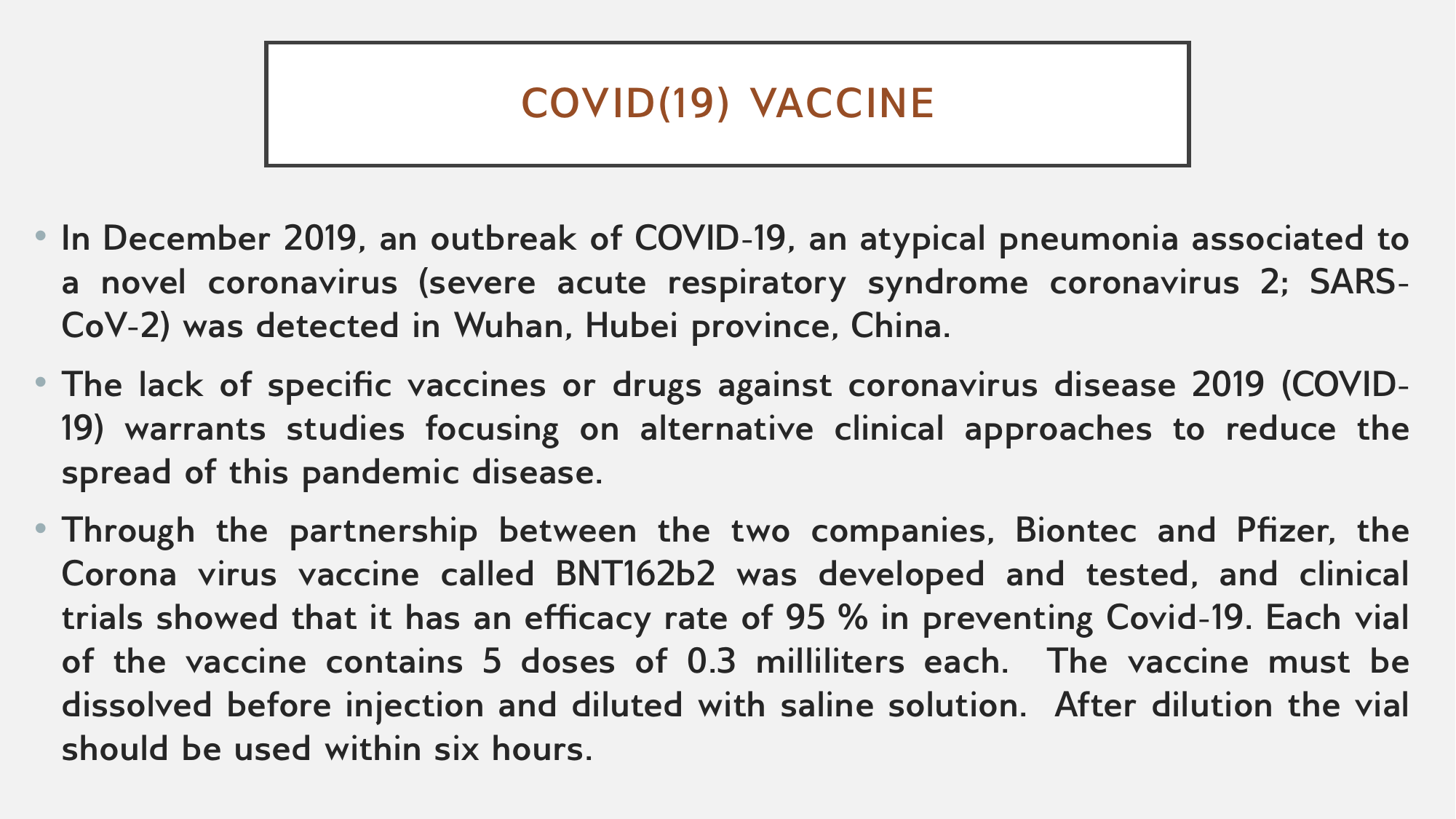

# Covid(19) vaccine
In December 2019, an outbreak of COVID-19, an atypical pneumonia associated to a novel coronavirus (severe acute respiratory syndrome coronavirus 2; SARS-CoV-2) was detected in Wuhan, Hubei province, China.
The lack of specific vaccines or drugs against coronavirus disease 2019 (COVID-19) warrants studies focusing on alternative clinical approaches to reduce the spread of this pandemic disease.
Through the partnership between the two companies, Biontec and Pfizer, the Corona virus vaccine called BNT162b2 was developed and tested, and clinical trials showed that it has an efficacy rate of 95 % in preventing Covid-19. Each vial of the vaccine contains 5 doses of 0.3 milliliters each.  The vaccine must be dissolved before injection and diluted with saline solution.  After dilution the vial should be used within six hours.